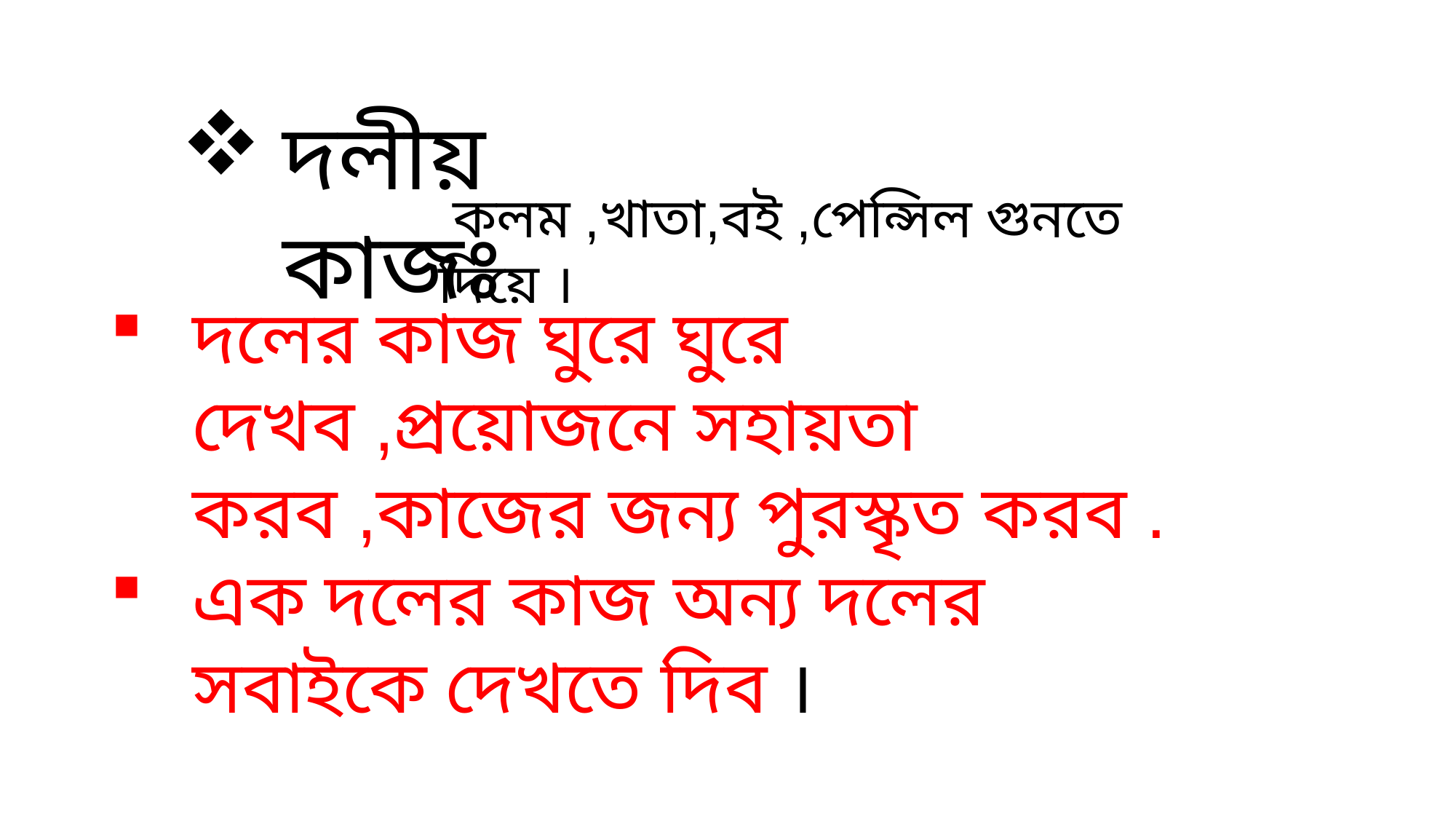

দলীয় কাজঃ
 কলম ,খাতা,বই ,পেন্সিল গুনতে দিয়ে ।
দলের কাজ ঘুরে ঘুরে দেখব ,প্রয়োজনে সহায়তা করব ,কাজের জন্য পুরস্কৃত করব .
এক দলের কাজ অন্য দলের সবাইকে দেখতে দিব ।